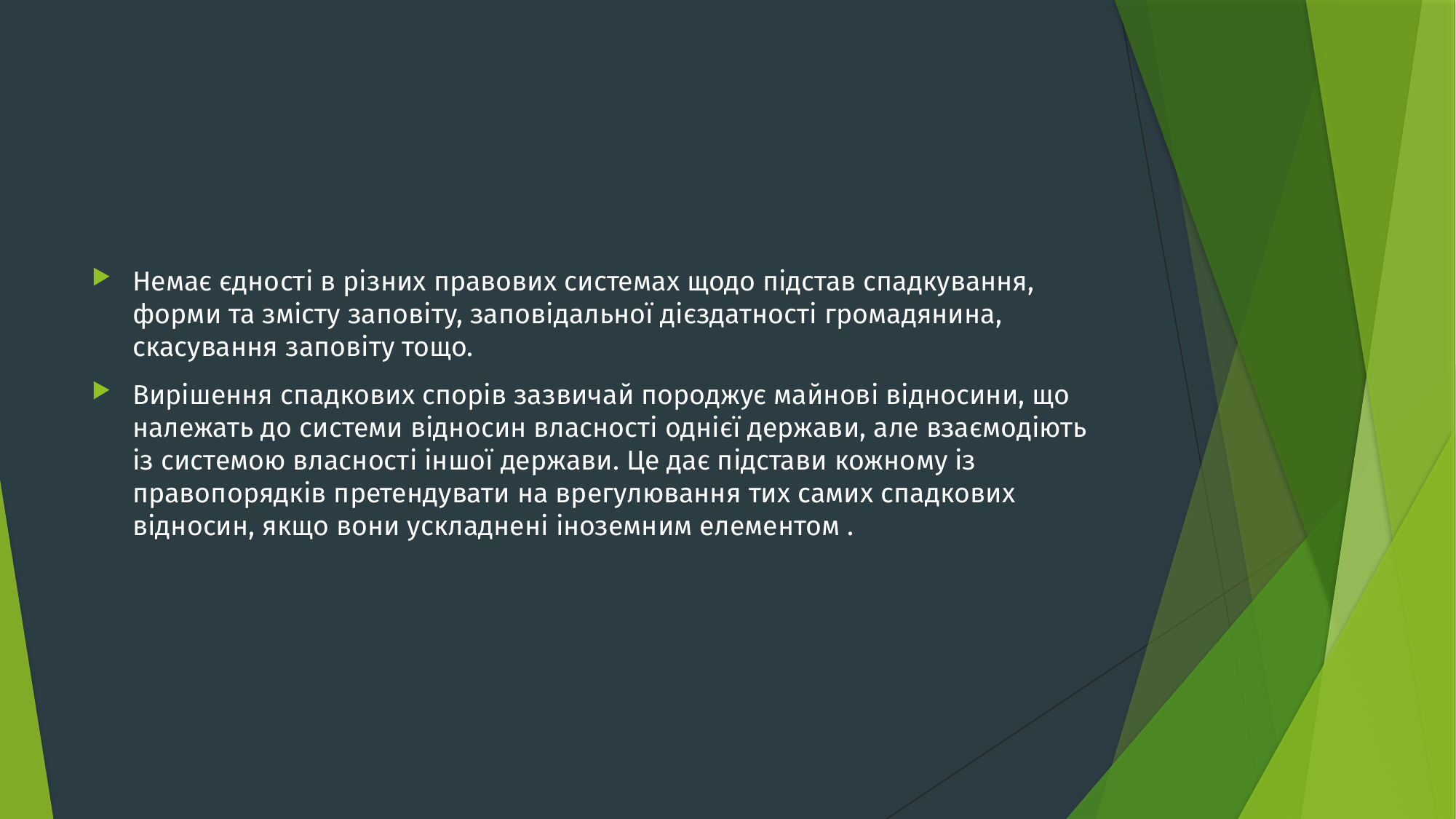

#
Немає єдності в різних правових системах щодо підстав спадкування, форми та змісту заповіту, заповідальної дієздатності громадянина, скасування заповіту тощо.
Вирішення спадкових спорів зазвичай породжує майнові відносини, що належать до системи відносин власності однієї держави, але взаємодіють із системою власності іншої держави. Це дає підстави кожному із правопорядків претендувати на врегулювання тих самих спадкових відносин, якщо вони ускладнені іноземним елементом .